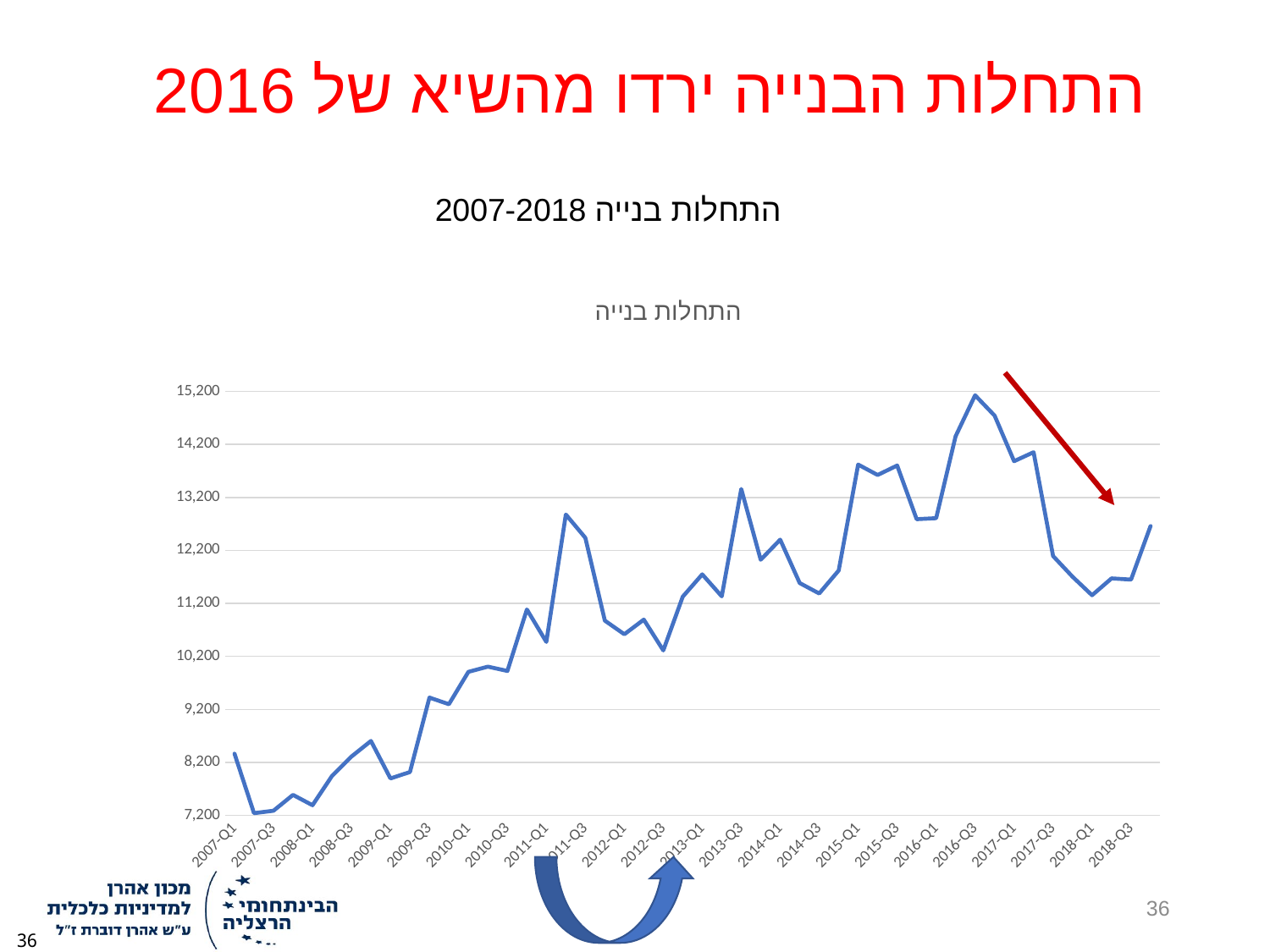

התחלות הבנייה ירדו מהשיא של 2016
התחלות בנייה 2007-2018

### Chart: התחלות בנייה

| Category | התחלות בנייה
סך הכל
מנוכי עונתיות
מספר |
|---|---|
| 2007-Q1 | 8365.0 |
| 2007-Q2 | 7244.0 |
| 2007-Q3 | 7290.0 |
| 2007-Q4 | 7589.0 |
| 2008-Q1 | 7394.0 |
| 2008-Q2 | 7944.0 |
| 2008-Q3 | 8312.0 |
| 2008-Q4 | 8606.0 |
| 2009-Q1 | 7899.0 |
| 2009-Q2 | 8019.0 |
| 2009-Q3 | 9424.0 |
| 2009-Q4 | 9298.0 |
| 2010-Q1 | 9909.0 |
| 2010-Q2 | 10007.0 |
| 2010-Q3 | 9926.0 |
| 2010-Q4 | 11085.0 |
| 2011-Q1 | 10474.0 |
| 2011-Q2 | 12877.0 |
| 2011-Q3 | 12438.0 |
| 2011-Q4 | 10875.0 |
| 2012-Q1 | 10618.0 |
| 2012-Q2 | 10894.0 |
| 2012-Q3 | 10313.0 |
| 2012-Q4 | 11326.0 |
| 2013-Q1 | 11749.0 |
| 2013-Q2 | 11333.0 |
| 2013-Q3 | 13358.0 |
| 2013-Q4 | 12024.0 |
| 2014-Q1 | 12403.0 |
| 2014-Q2 | 11584.0 |
| 2014-Q3 | 11387.0 |
| 2014-Q4 | 11821.0 |
| 2015-Q1 | 13819.0 |
| 2015-Q2 | 13622.0 |
| 2015-Q3 | 13801.0 |
| 2015-Q4 | 12789.0 |
| 2016-Q1 | 12808.0 |
| 2016-Q2 | 14353.0 |
| 2016-Q3 | 15125.0 |
| 2016-Q4 | 14742.0 |
| 2017-Q1 | 13882.0 |
| 2017-Q2 | 14052.0 |
| 2017-Q3 | 12094.0 |
| 2017-Q4 | 11703.0 |
| 2018-Q1 | 11354.0 |
| 2018-Q2 | 11671.0 |
| 2018-Q3 | 11649.0 |
| 2018-Q4 | 12659.0 |
36